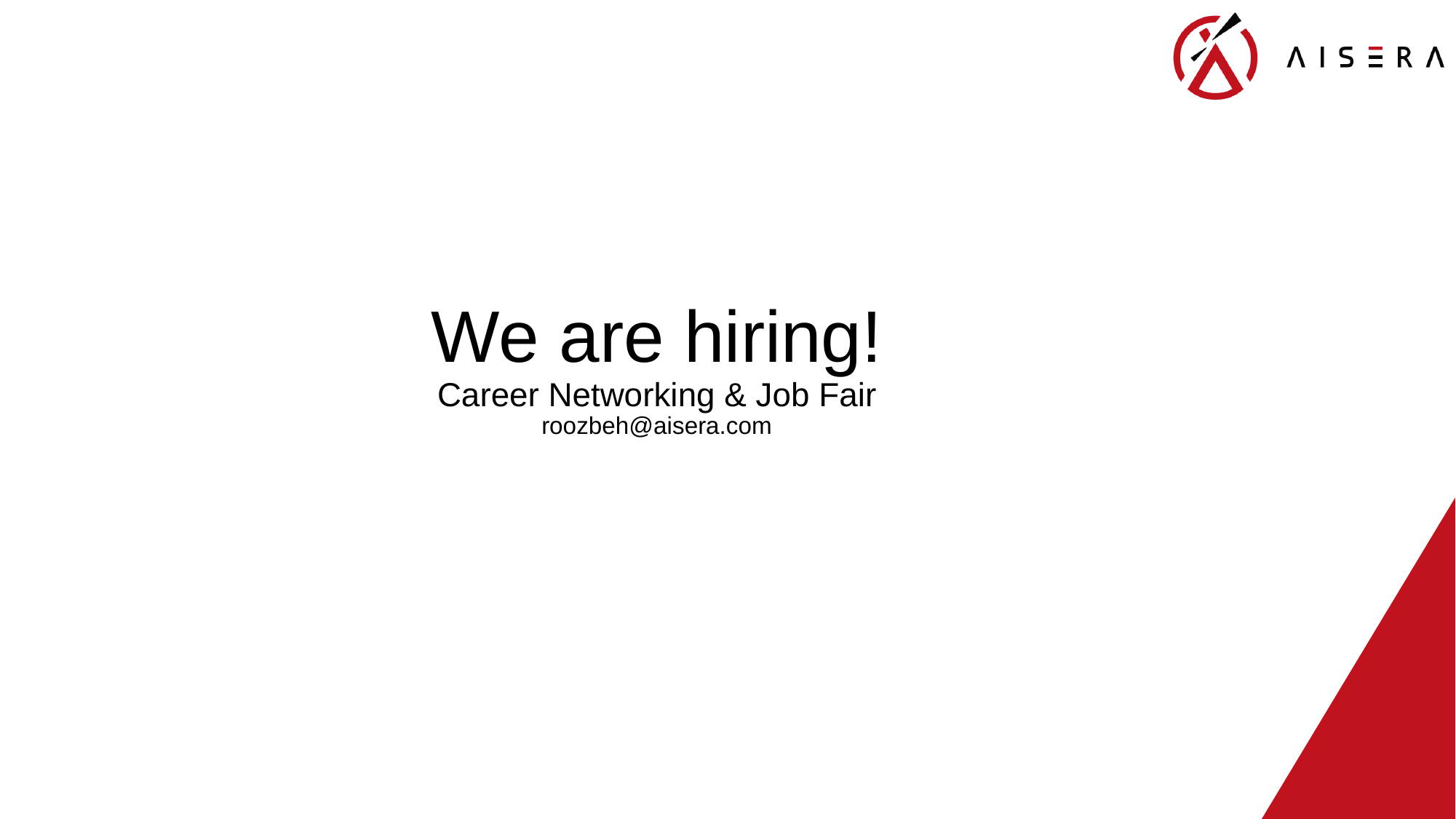

# We are hiring! Career Networking & Job Fair roozbeh@aisera.com